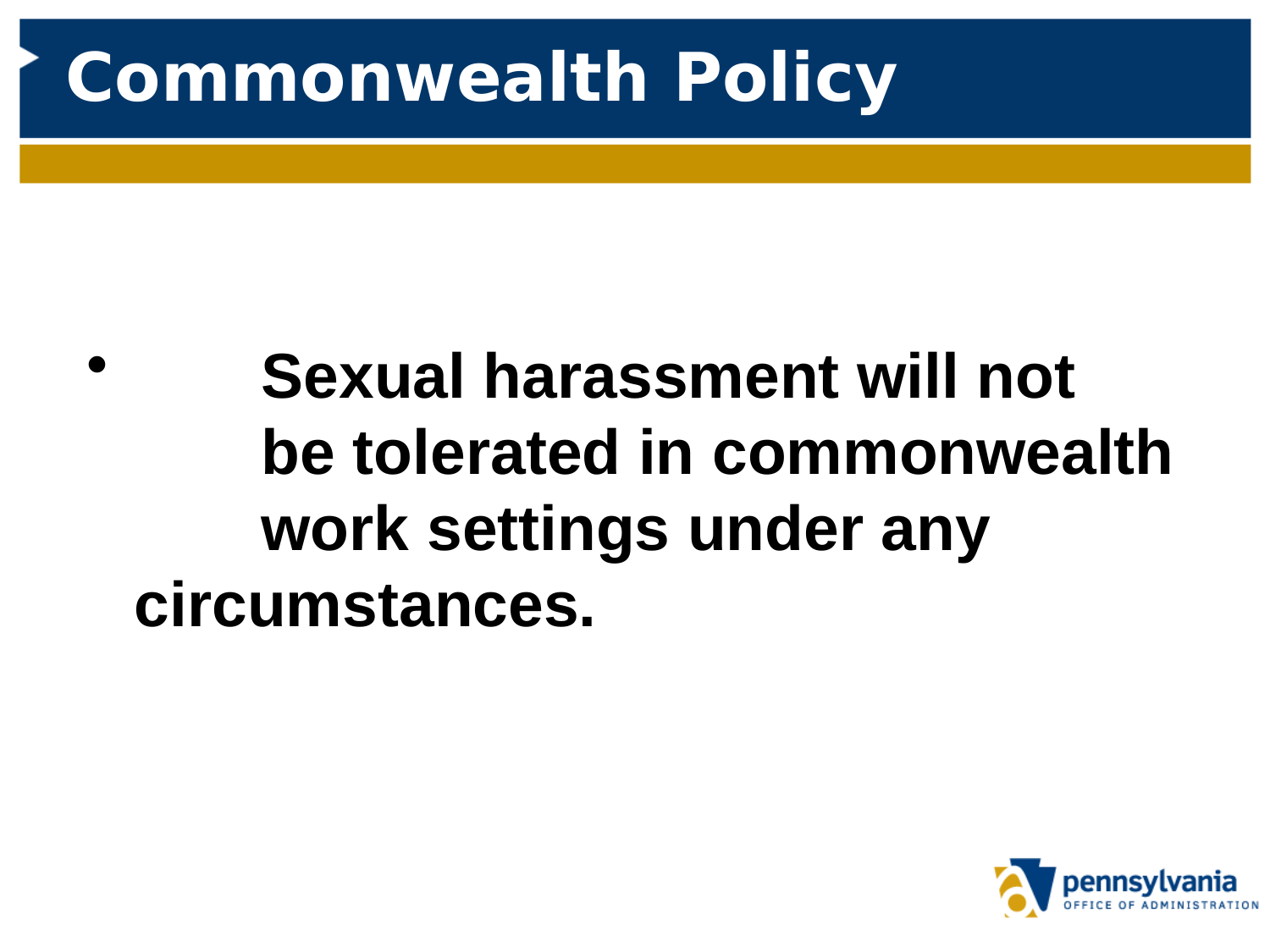

# Commonwealth Policy
	Sexual harassment will not        	be tolerated in commonwealth 	work settings under any 	circumstances.